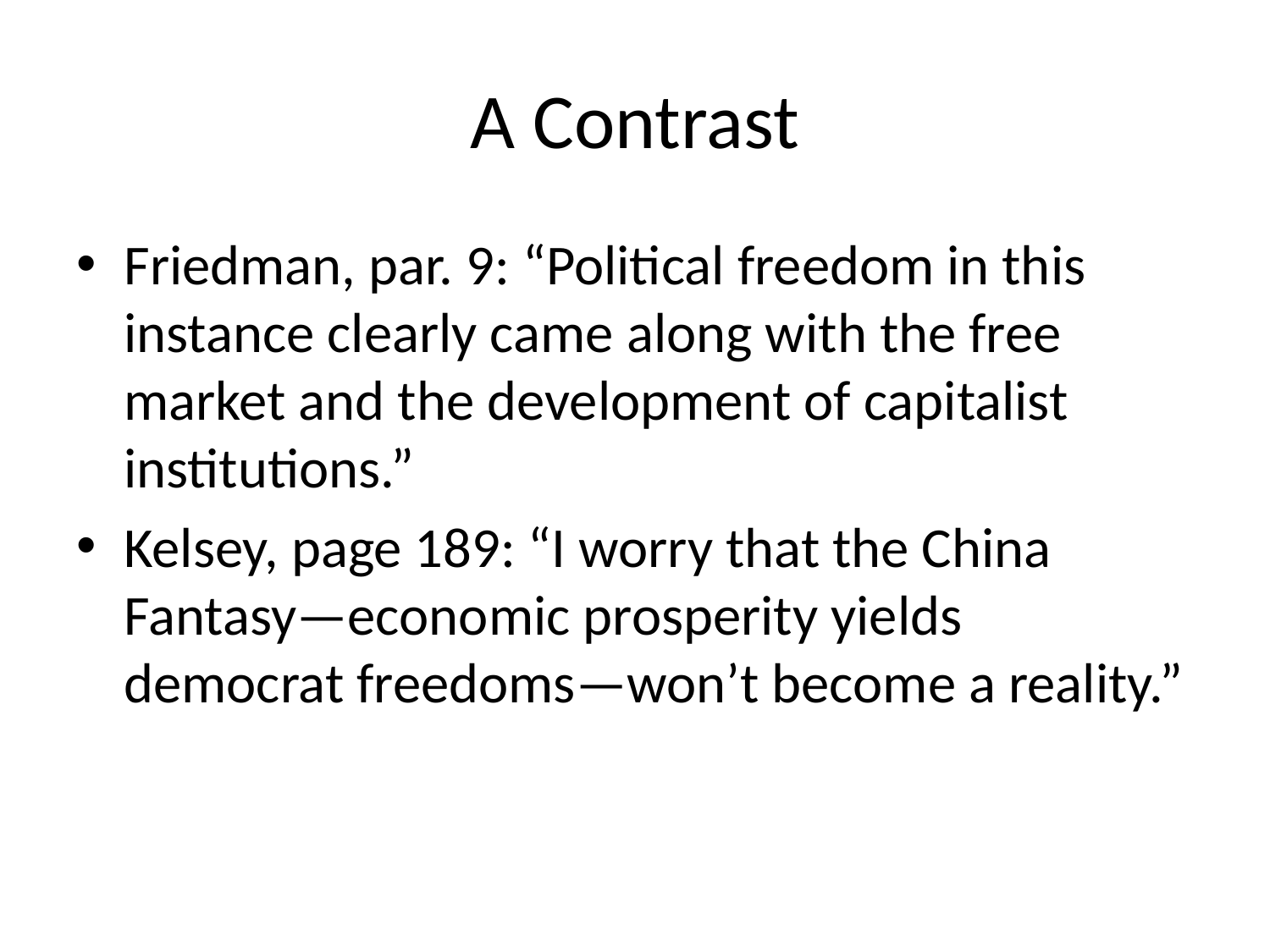

# A Contrast
Friedman, par. 9: “Political freedom in this instance clearly came along with the free market and the development of capitalist institutions.”
Kelsey, page 189: “I worry that the China Fantasy—economic prosperity yields democrat freedoms—won’t become a reality.”